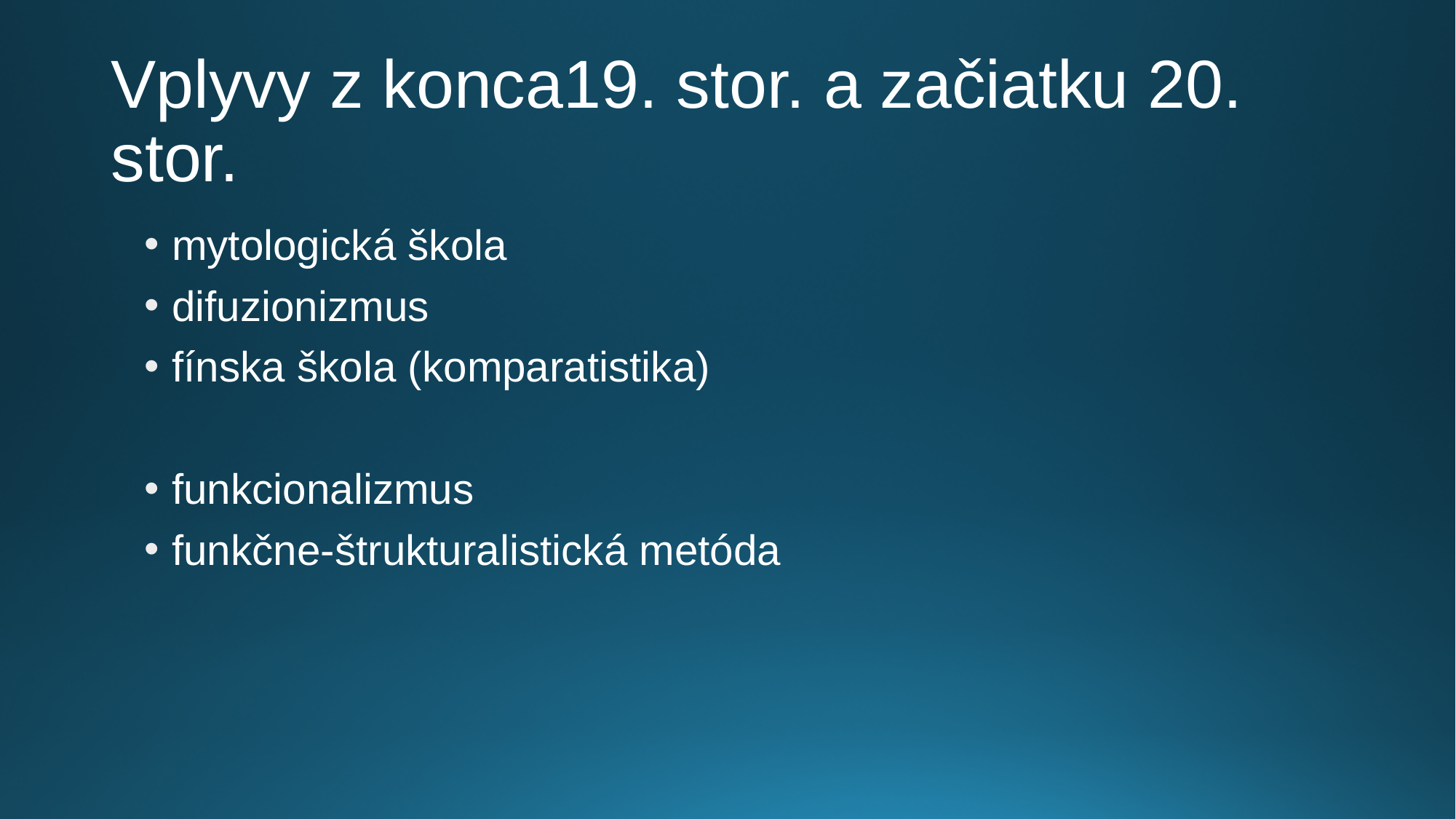

# Vplyvy z konca19. stor. a začiatku 20. stor.
mytologická škola
difuzionizmus
fínska škola (komparatistika)

funkcionalizmus
funkčne-štrukturalistická metóda